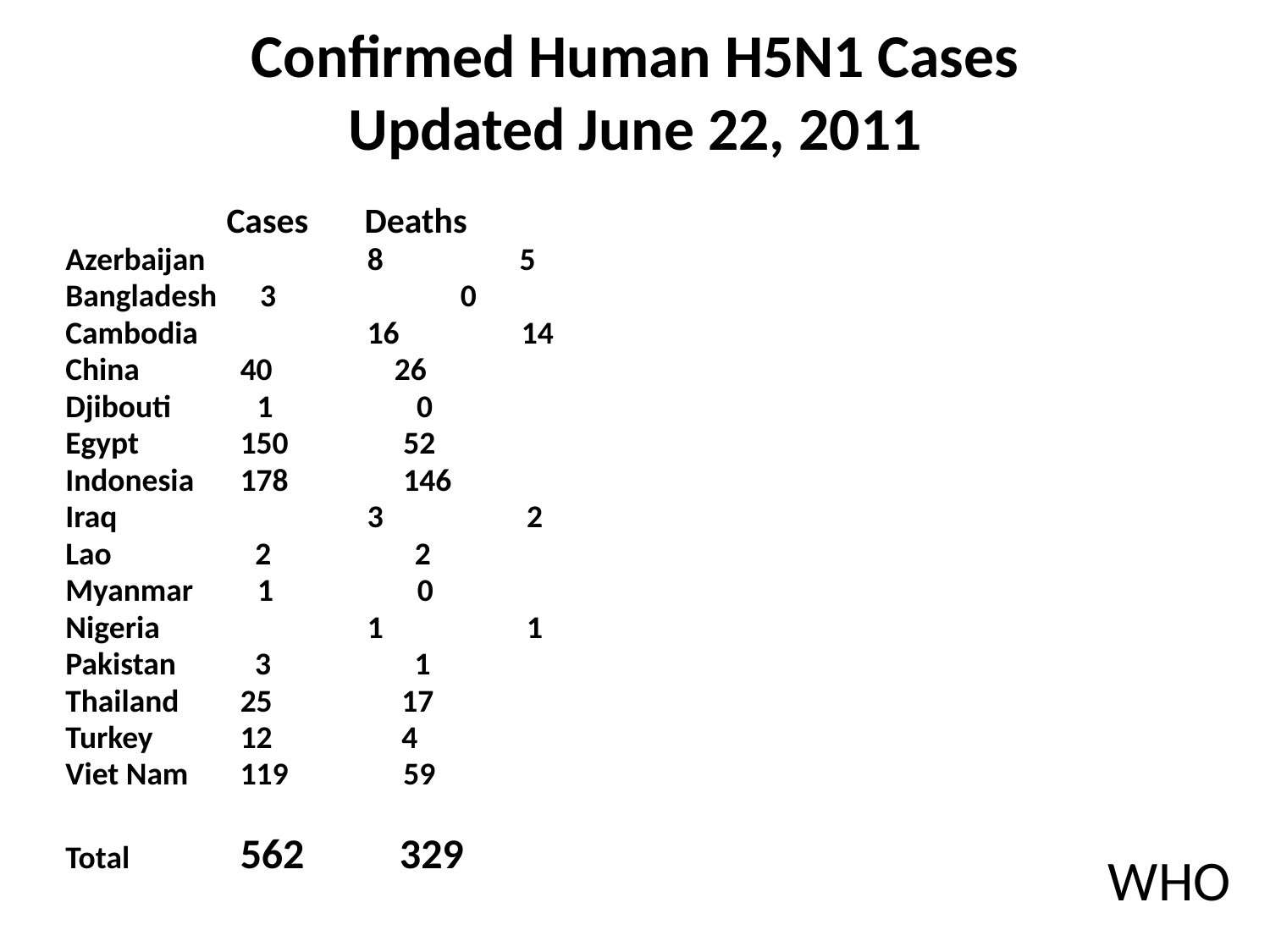

Confirmed Human H5N1 Cases
Updated June 22, 2011

                    Cases       Deaths
Azerbaijan       	8                   5
Bangladesh      3 	             0
Cambodia      	16                 14
China             	40                 26
Djibouti            1                    0
Egypt            	150                52
Indonesia      	178                146
Iraq                   	3                    2
Lao                    2                    2
Myanmar         1                    0
Nigeria             	1                    1
Pakistan           3                    1
Thailand        	25                  17
Turkey           	12                  4
Viet Nam      	119                59

Total           	562          329
WHO